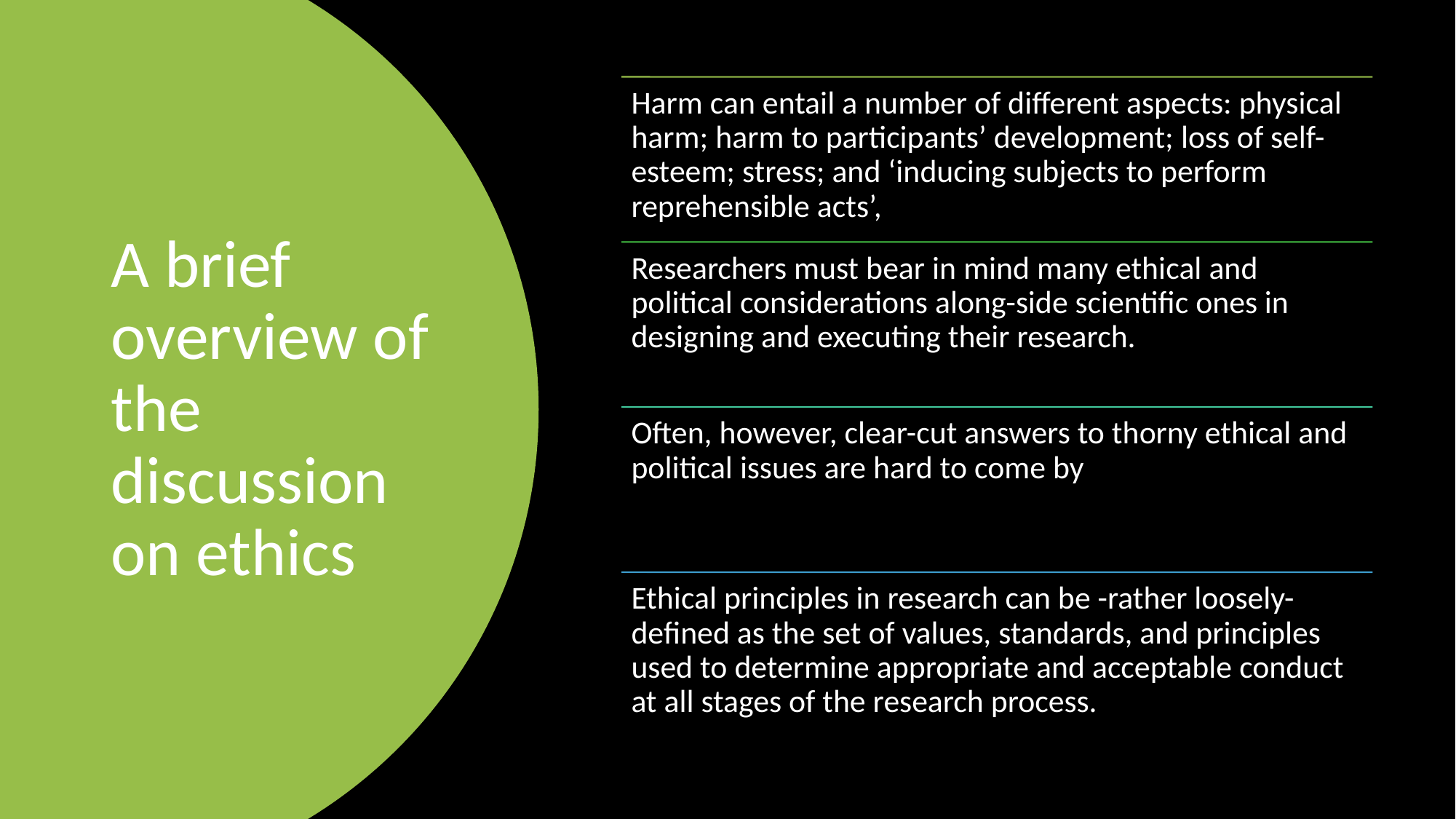

Harm can entail a number of different aspects: physical harm; harm to participants’ development; loss of self-esteem; stress; and ‘inducing subjects to perform reprehensible acts’,
Researchers must bear in mind many ethical and political considerations along-side scientific ones in designing and executing their research.
Often, however, clear-cut answers to thorny ethical and political issues are hard to come by
Ethical principles in research can be -rather loosely- defined as the set of values, standards, and principles used to determine appropriate and acceptable conduct at all stages of the research process.
# A brief overview of the discussion on ethics